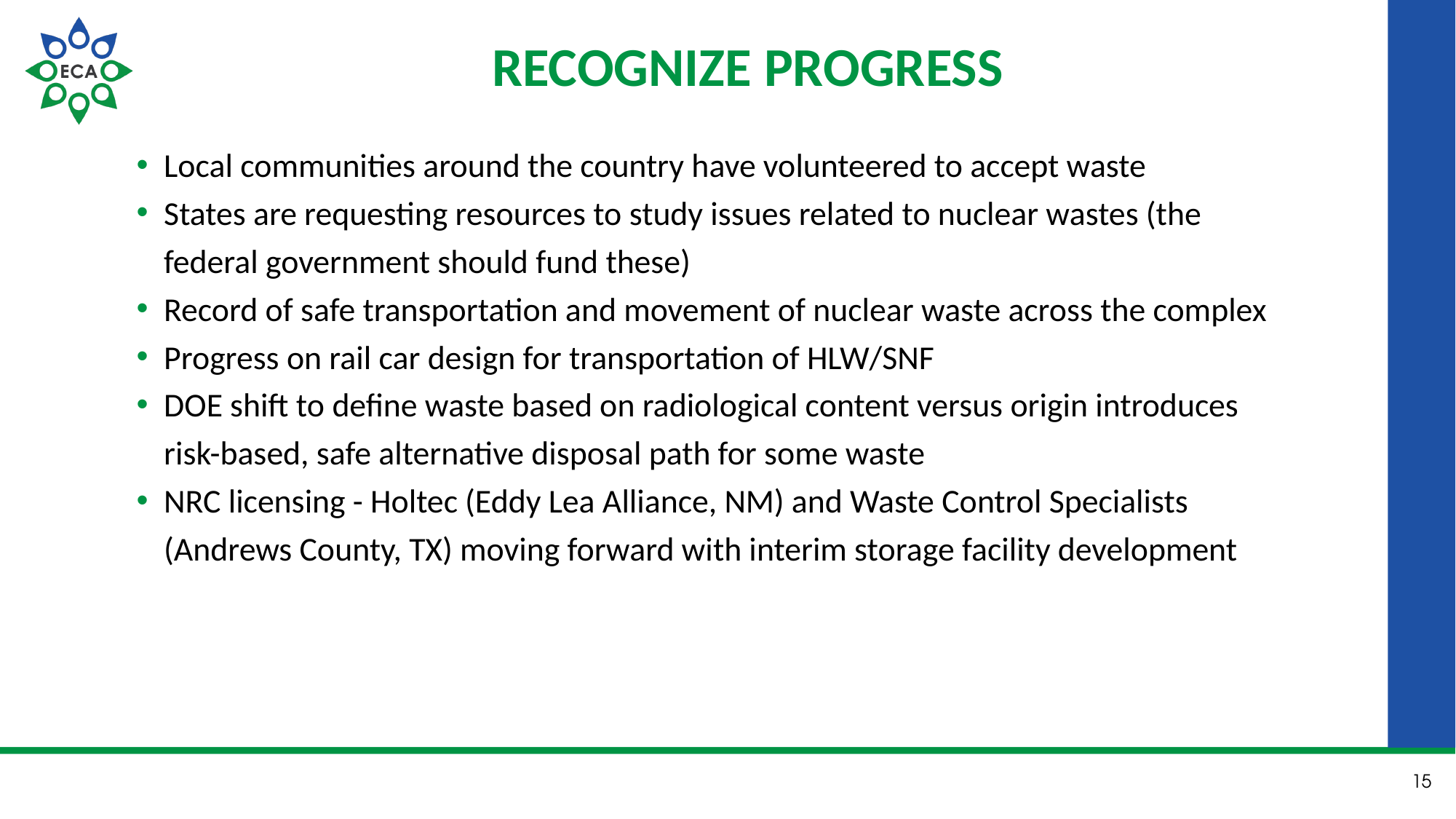

# Recognize progress
Local communities around the country have volunteered to accept waste
States are requesting resources to study issues related to nuclear wastes (the federal government should fund these)
Record of safe transportation and movement of nuclear waste across the complex
Progress on rail car design for transportation of HLW/SNF
DOE shift to define waste based on radiological content versus origin introduces risk-based, safe alternative disposal path for some waste
NRC licensing - Holtec (Eddy Lea Alliance, NM) and Waste Control Specialists (Andrews County, TX) moving forward with interim storage facility development

15